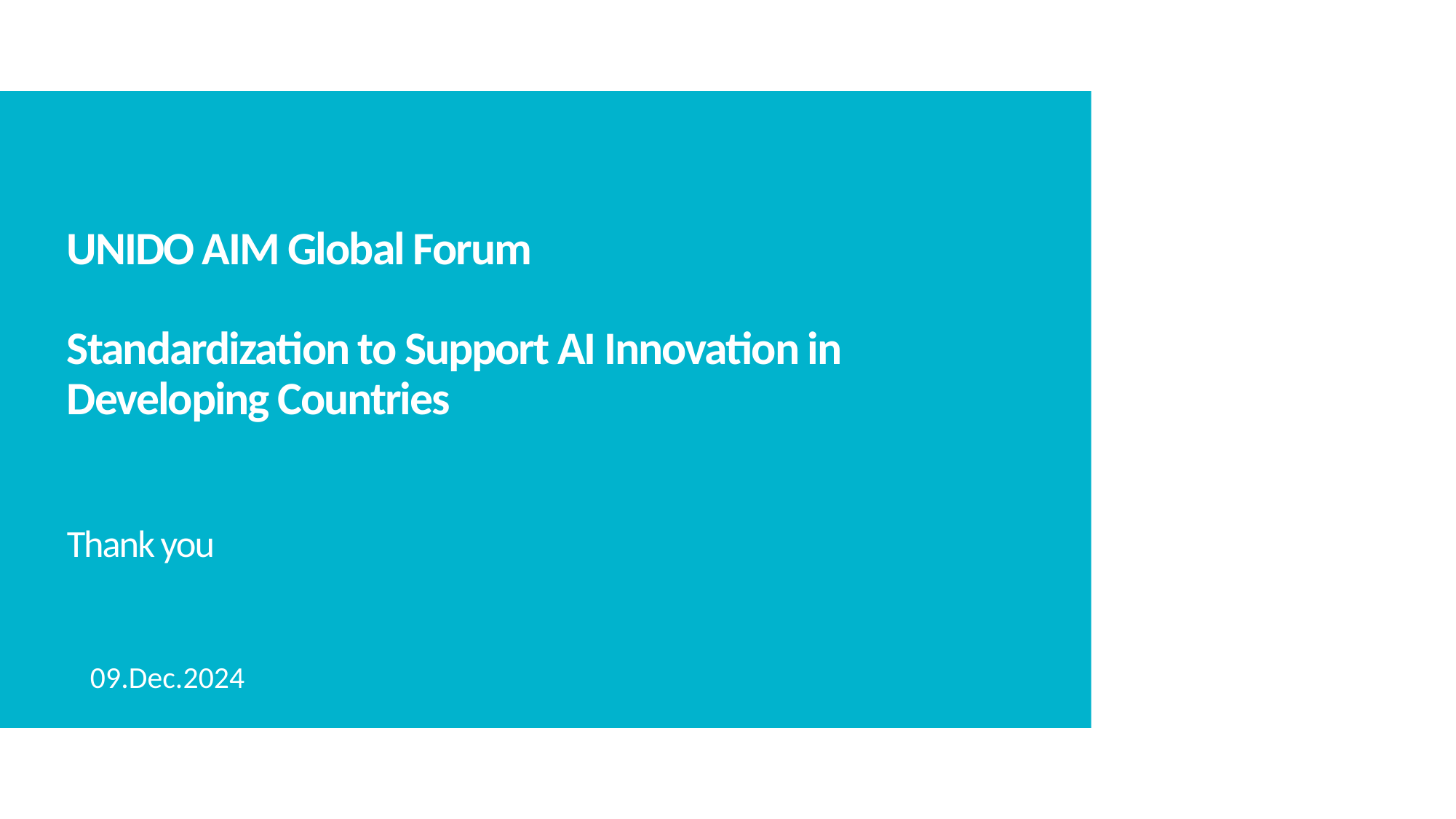

# UNIDO AIM Global Forum Standardization to Support AI Innovation in Developing Countries Thank you
09.Dec.2024